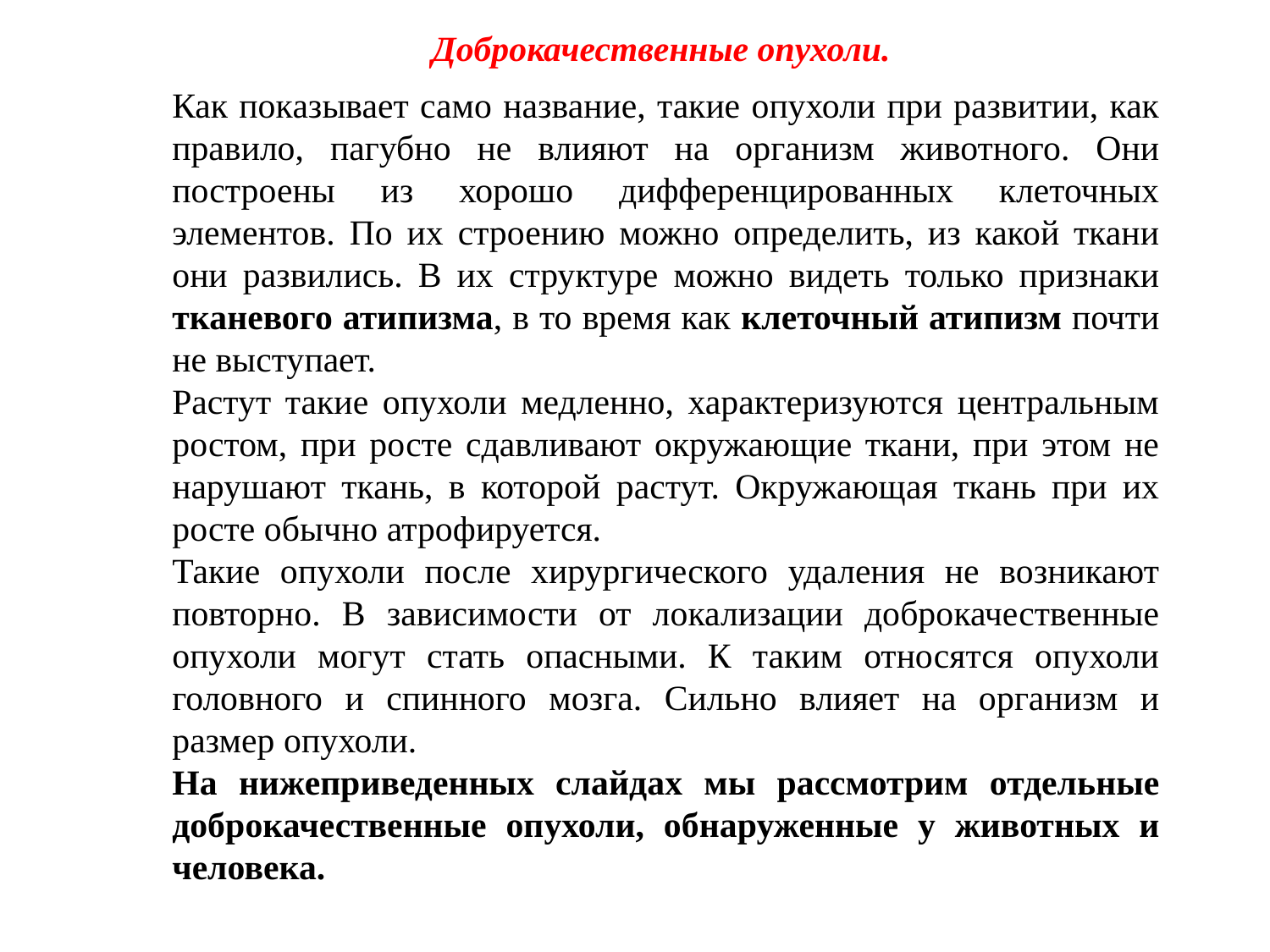

Доброкачественные опухоли.
Как показывает само название, такие опухоли при развитии, как правило, пагубно не влияют на организм животного. Они построены из хорошо дифференцированных клеточных элементов. По их строению можно определить, из какой ткани они развились. В их структуре можно видеть только признаки тканевого атипизма, в то время как клеточный атипизм почти не выступает.
Растут такие опухоли медленно, характеризуются центральным ростом, при росте сдавливают окружающие ткани, при этом не нарушают ткань, в которой растут. Окружающая ткань при их росте обычно атрофируется.
Такие опухоли после хирургического удаления не возникают повторно. В зависимости от локализации доброкачественные опухоли могут стать опасными. К таким относятся опухоли головного и спинного мозга. Сильно влияет на организм и размер опухоли.
На нижеприведенных слайдах мы рассмотрим отдельные доброкачественные опухоли, обнаруженные у животных и человека.